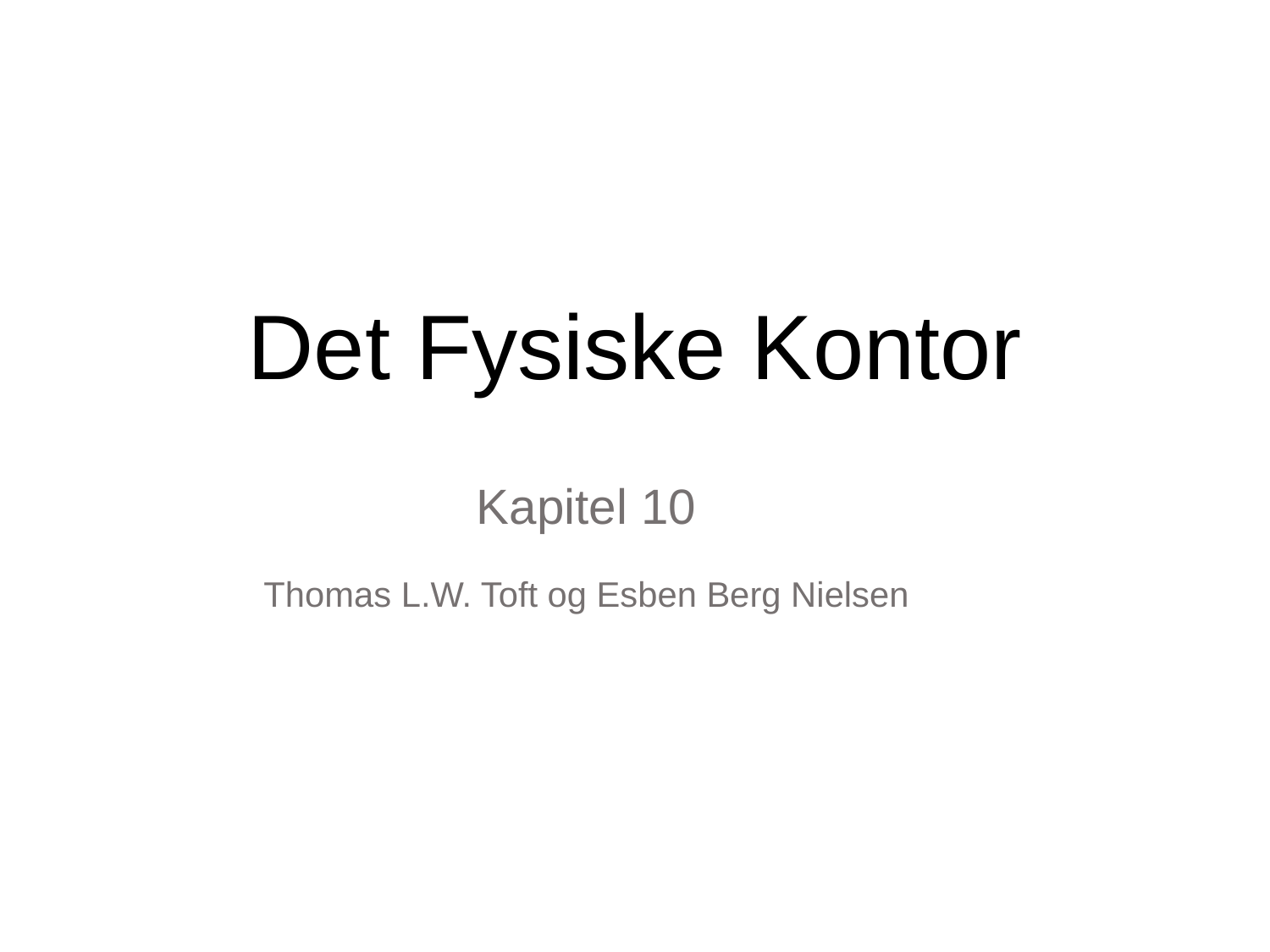

# Det Fysiske Kontor
Kapitel 10

Thomas L.W. Toft og Esben Berg Nielsen